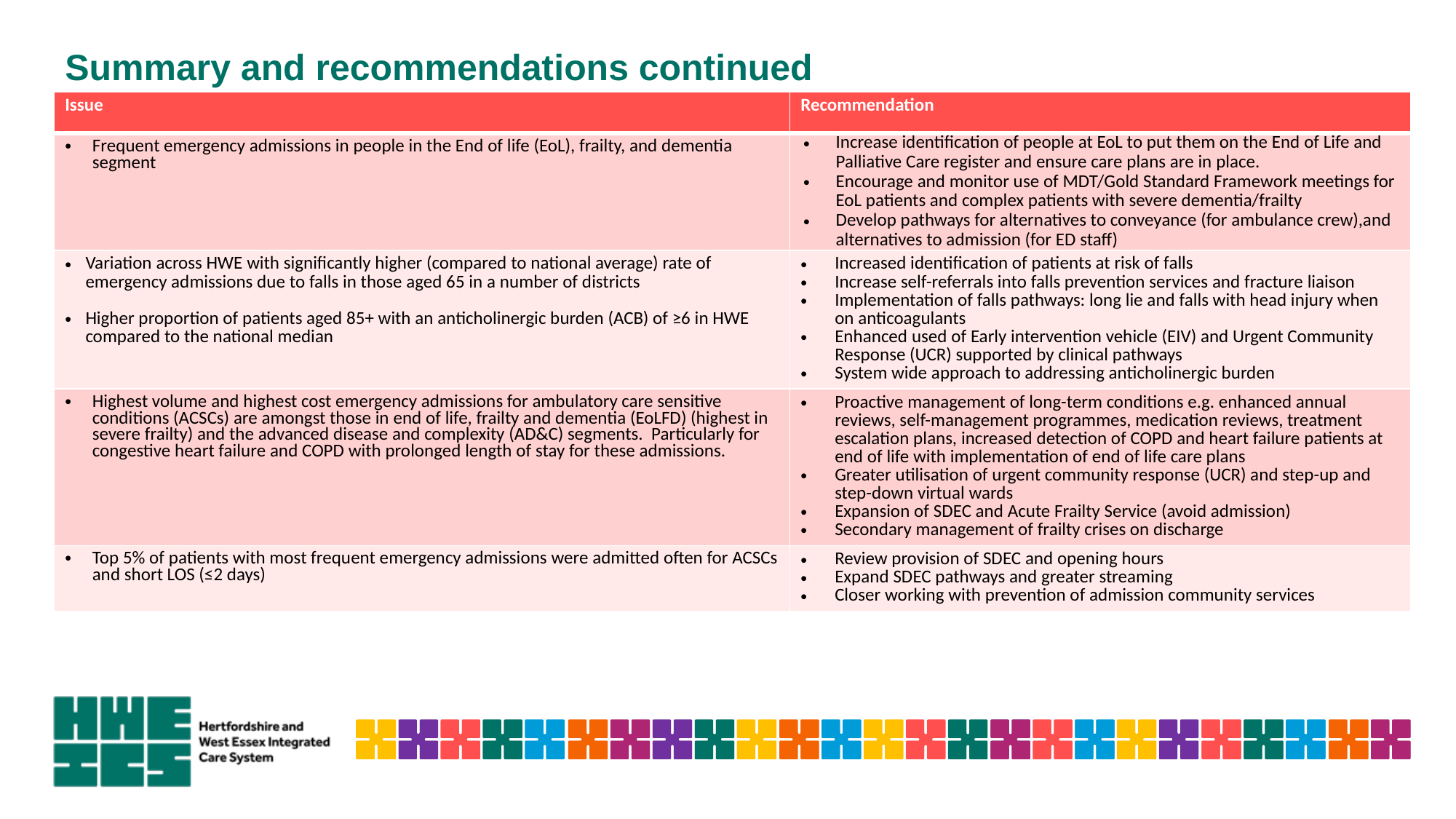

# Summary and recommendations continued
| Issue | Recommendation |
| --- | --- |
| Frequent emergency admissions in people in the End of life (EoL), frailty, and dementia segment | Increase identification of people at EoL to put them on the End of Life and Palliative Care register and ensure care plans are in place. Encourage and monitor use of MDT/Gold Standard Framework meetings for EoL patients and complex patients with severe dementia/frailty Develop pathways for alternatives to conveyance (for ambulance crew),and alternatives to admission (for ED staff) |
| Variation across HWE with significantly higher (compared to national average) rate of emergency admissions due to falls in those aged 65 in a number of districts Higher proportion of patients aged 85+ with an anticholinergic burden (ACB) of ≥6 in HWE compared to the national median | Increased identification of patients at risk of falls Increase self-referrals into falls prevention services and fracture liaison Implementation of falls pathways: long lie and falls with head injury when on anticoagulants Enhanced used of Early intervention vehicle (EIV) and Urgent Community Response (UCR) supported by clinical pathways System wide approach to addressing anticholinergic burden |
| Highest volume and highest cost emergency admissions for ambulatory care sensitive conditions (ACSCs) are amongst those in end of life, frailty and dementia (EoLFD) (highest in severe frailty) and the advanced disease and complexity (AD&C) segments. Particularly for congestive heart failure and COPD with prolonged length of stay for these admissions. | Proactive management of long-term conditions e.g. enhanced annual reviews, self-management programmes, medication reviews, treatment escalation plans, increased detection of COPD and heart failure patients at end of life with implementation of end of life care plans Greater utilisation of urgent community response (UCR) and step-up and step-down virtual wards Expansion of SDEC and Acute Frailty Service (avoid admission) Secondary management of frailty crises on discharge |
| Top 5% of patients with most frequent emergency admissions were admitted often for ACSCs and short LOS (≤2 days) | Review provision of SDEC and opening hours Expand SDEC pathways and greater streaming Closer working with prevention of admission community services |